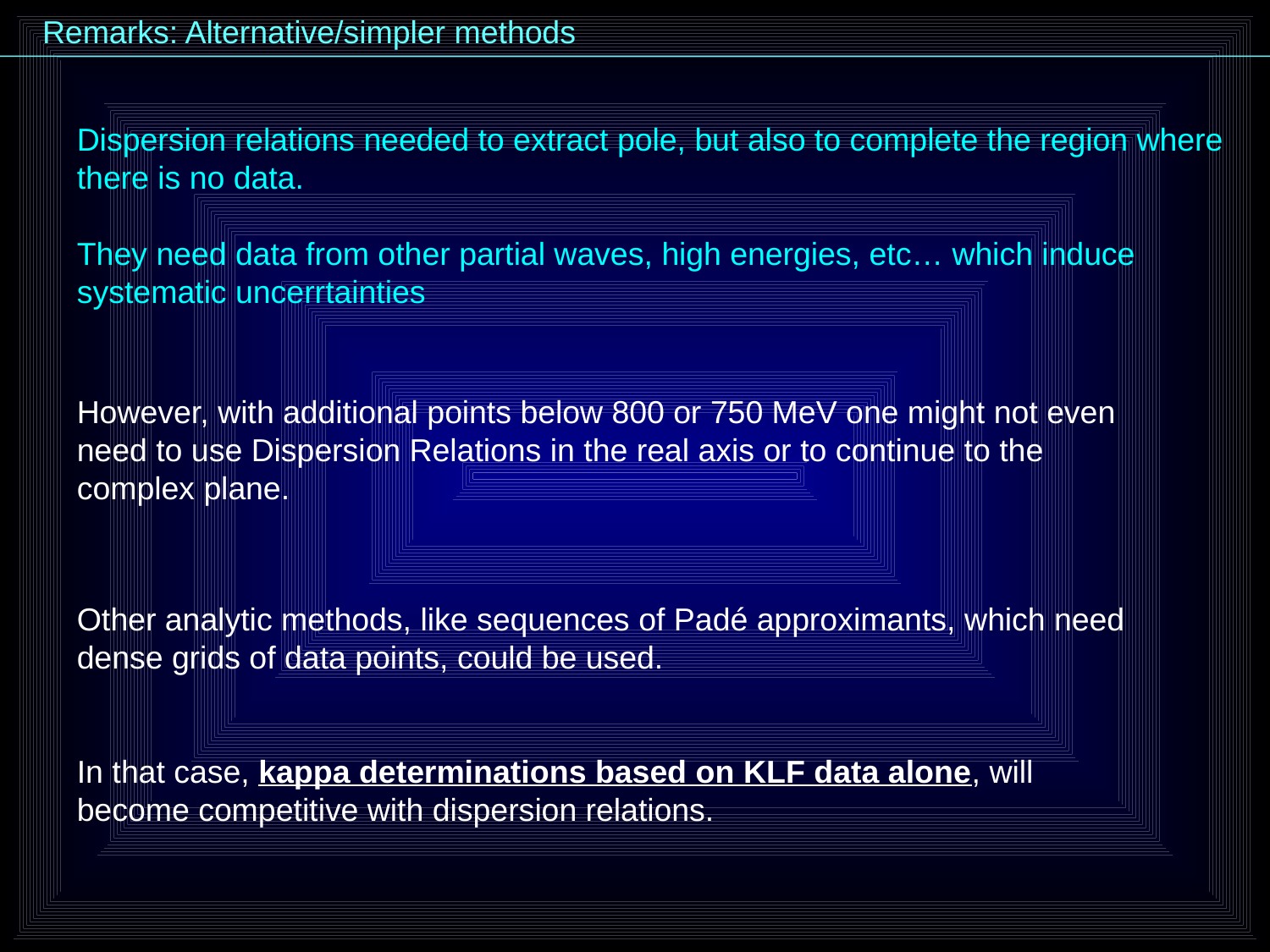

Remarks: Alternative/simpler methods

Dispersion relations needed to extract pole, but also to complete the region where there is no data.

They need data from other partial waves, high energies, etc… which induce systematic uncerrtainties
However, with additional points below 800 or 750 MeV one might not even need to use Dispersion Relations in the real axis or to continue to the complex plane.
Other analytic methods, like sequences of Padé approximants, which need dense grids of data points, could be used.

In that case, kappa determinations based on KLF data alone, will become competitive with dispersion relations.